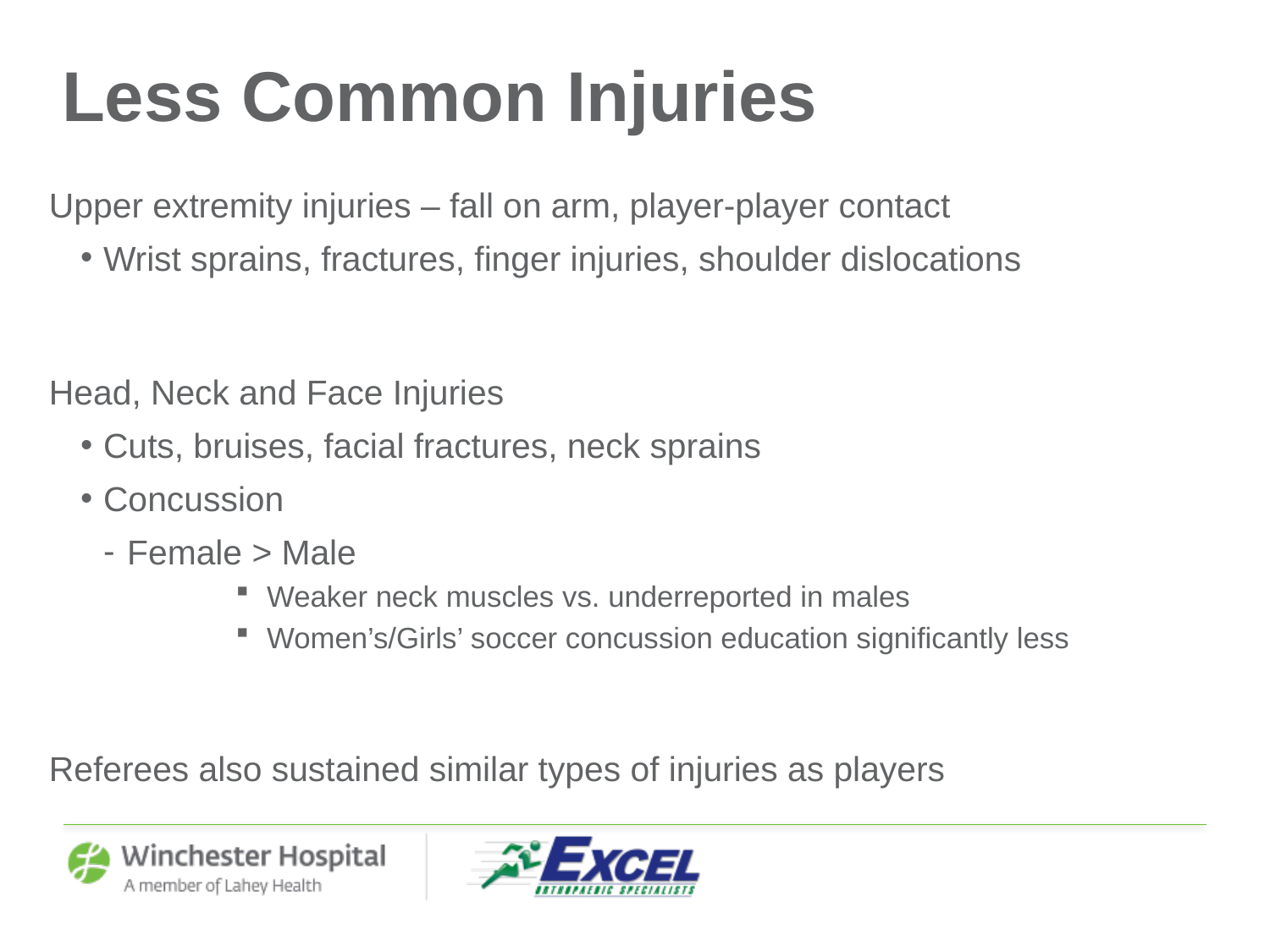

# Less Common Injuries
Upper extremity injuries – fall on arm, player-player contact
Wrist sprains, fractures, finger injuries, shoulder dislocations

Head, Neck and Face Injuries
Cuts, bruises, facial fractures, neck sprains
Concussion
Female > Male
Weaker neck muscles vs. underreported in males
Women’s/Girls’ soccer concussion education significantly less

Referees also sustained similar types of injuries as players